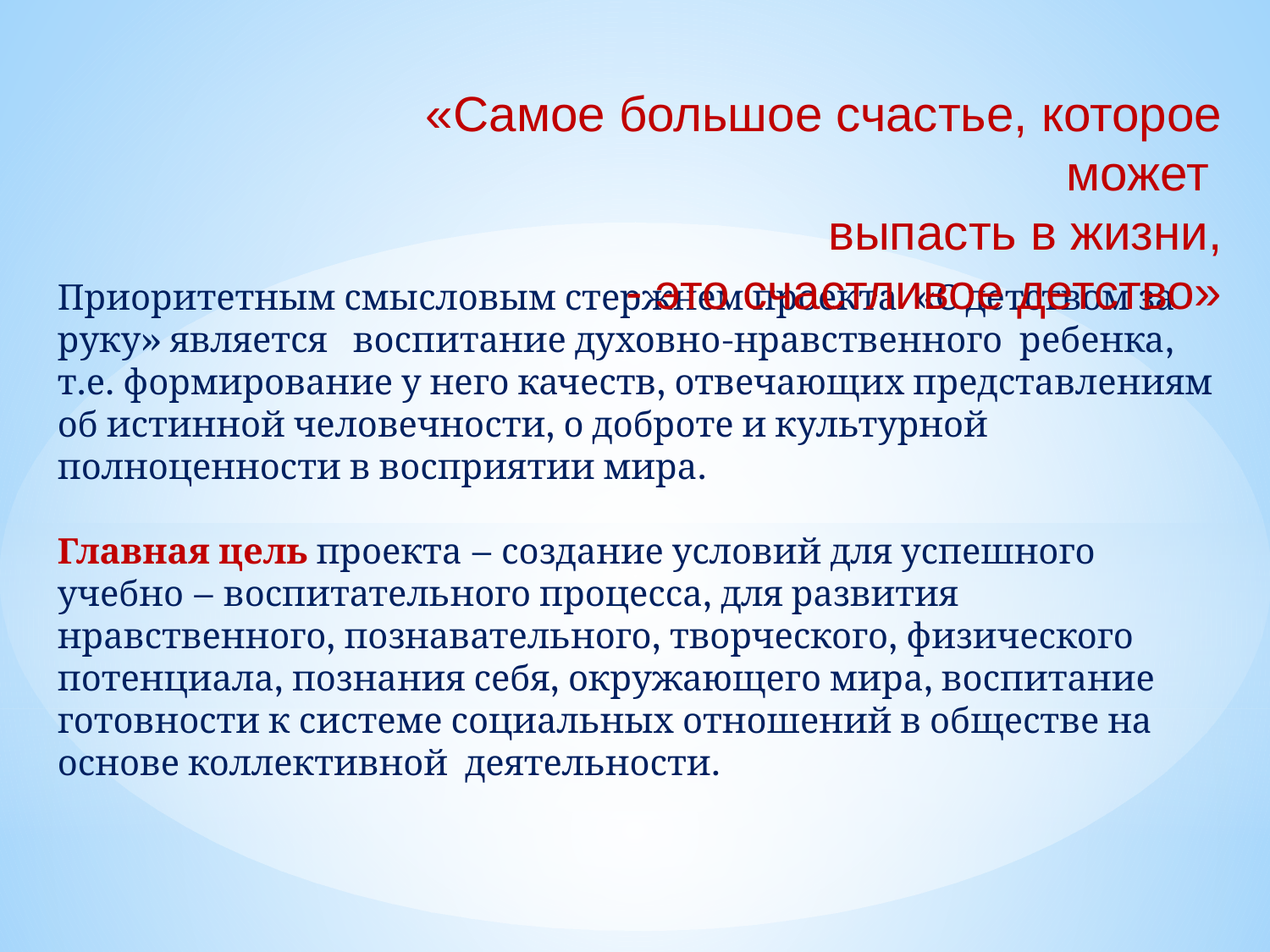

«Самое большое счастье, которое может
выпасть в жизни,
 - это счастливое детство»

Приоритетным смысловым стержнем проекта  «С детством за руку» является   воспитание духовно-нравственного  ребенка, т.е. формирование у него качеств, отвечающих представлениям об истинной человечности, о доброте и культурной полноценности в восприятии мира.

Главная цель проекта – создание условий для успешного  учебно – воспитательного процесса, для развития нравственного, познавательного, творческого, физического потенциала, познания себя, окружающего мира, воспитание готовности к системе социальных отношений в обществе на основе коллективной  деятельности.